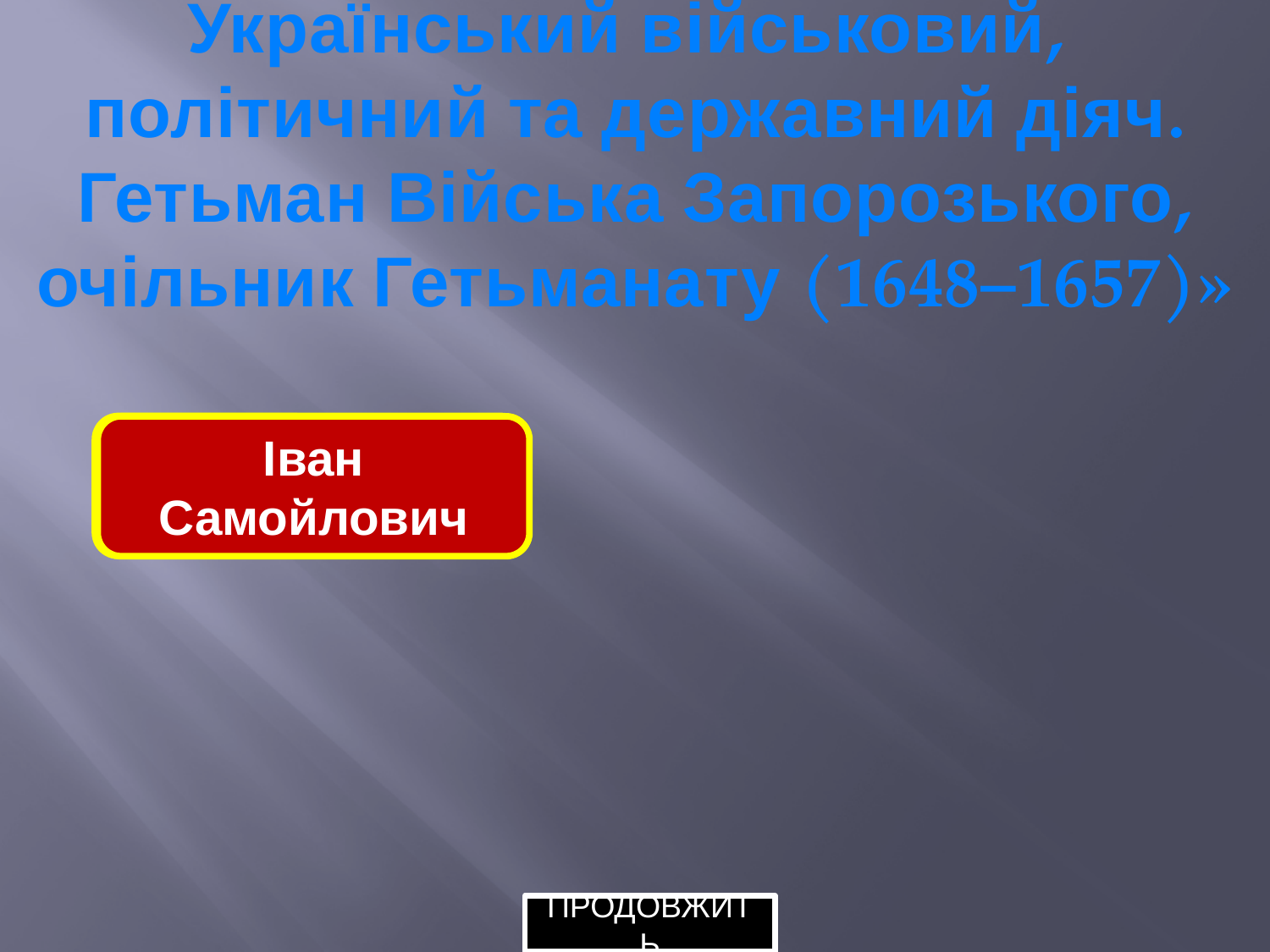

Український військовий,
політичний та державний діяч.
 Гетьман Війська Запорозького,
очільник Гетьманату (1648–1657)»
Богдан Хмельницький
Іван Самойлович
ПРОДОВЖИТЬ